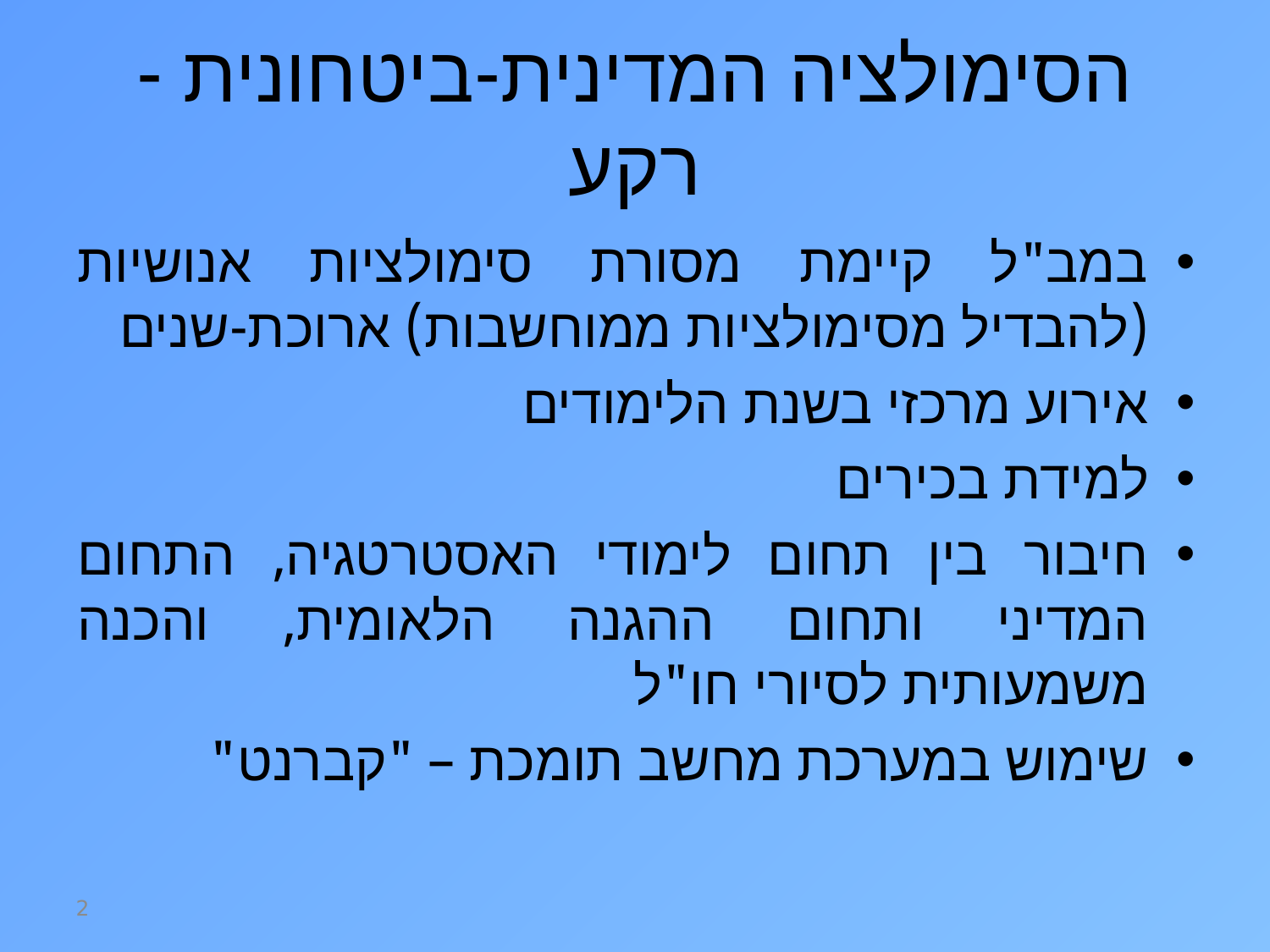

# הסימולציה המדינית-ביטחונית - רקע
במב"ל קיימת מסורת סימולציות אנושיות (להבדיל מסימולציות ממוחשבות) ארוכת-שנים
אירוע מרכזי בשנת הלימודים
למידת בכירים
חיבור בין תחום לימודי האסטרטגיה, התחום המדיני ותחום ההגנה הלאומית, והכנה משמעותית לסיורי חו"ל
שימוש במערכת מחשב תומכת – "קברנט"
2